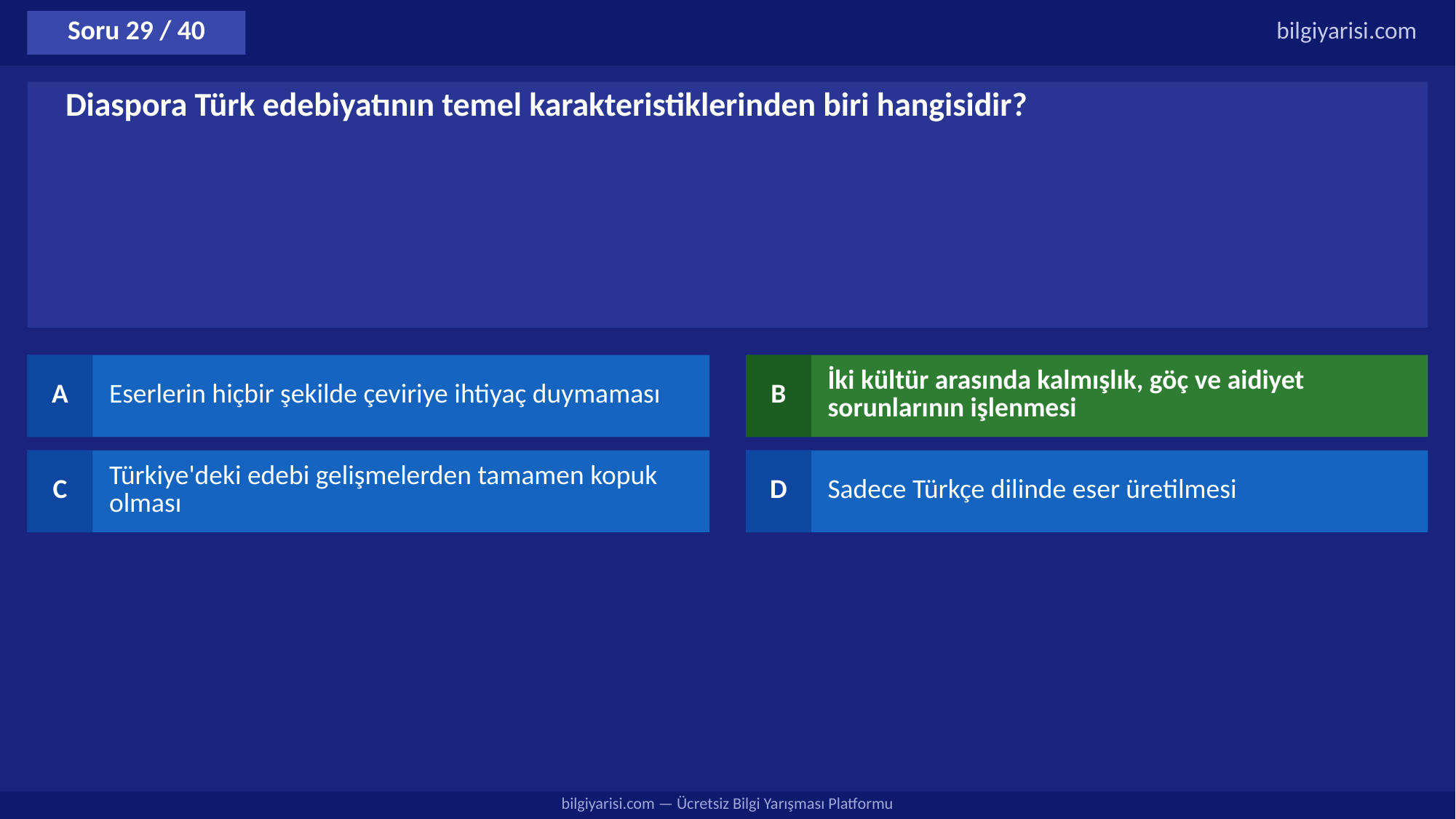

Soru 29 / 40
bilgiyarisi.com

Diaspora Türk edebiyatının temel karakteristiklerinden biri hangisidir?

A
Eserlerin hiçbir şekilde çeviriye ihtiyaç duymaması

B
İki kültür arasında kalmışlık, göç ve aidiyet sorunlarının işlenmesi

C
Türkiye'deki edebi gelişmelerden tamamen kopuk olması

D
Sadece Türkçe dilinde eser üretilmesi
bilgiyarisi.com — Ücretsiz Bilgi Yarışması Platformu